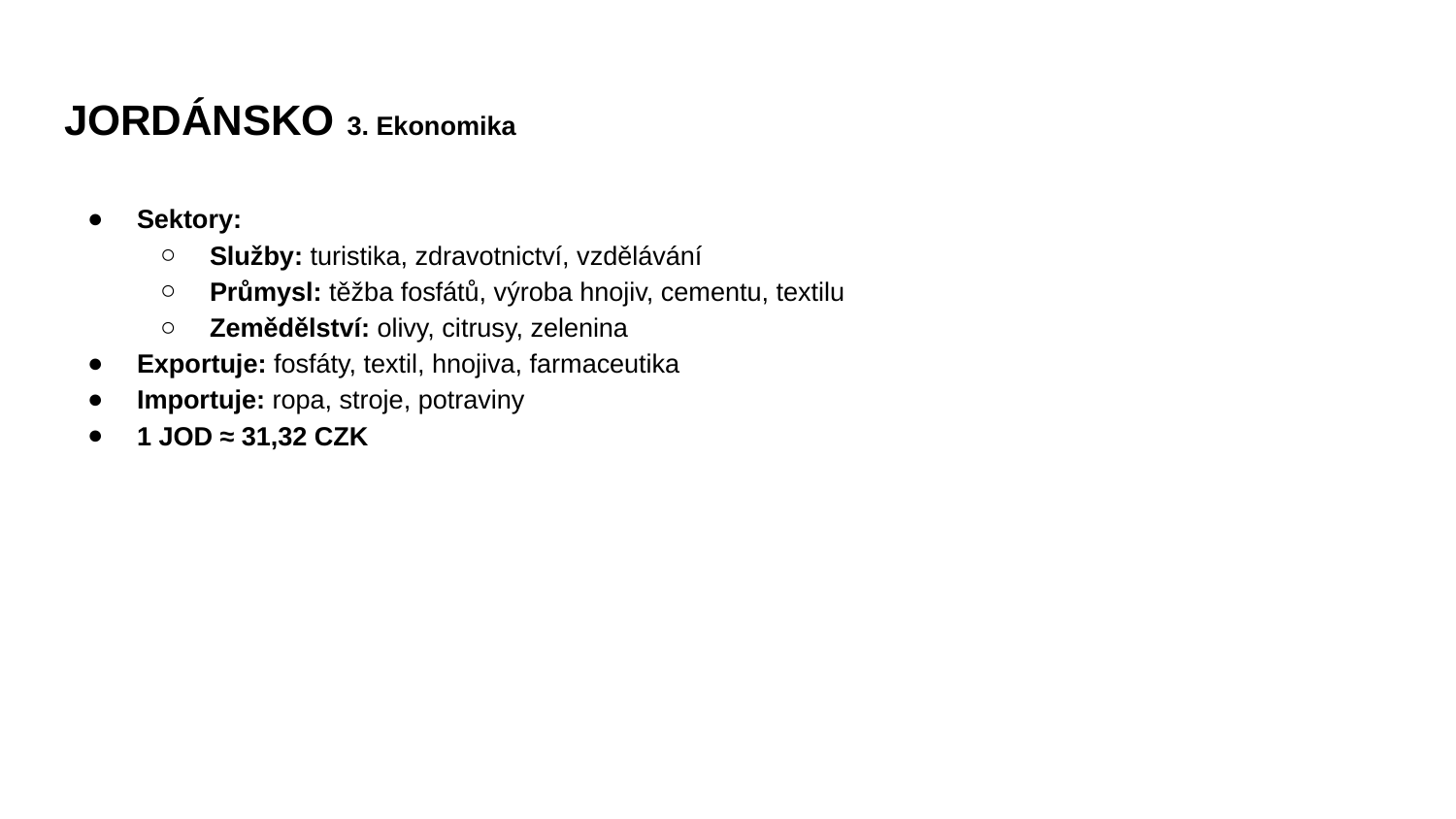

# JORDÁNSKO 3. Ekonomika
Sektory:
Služby: turistika, zdravotnictví, vzdělávání
Průmysl: těžba fosfátů, výroba hnojiv, cementu, textilu
Zemědělství: olivy, citrusy, zelenina
Exportuje: fosfáty, textil, hnojiva, farmaceutika
Importuje: ropa, stroje, potraviny
1 JOD ≈ 31,32 CZK